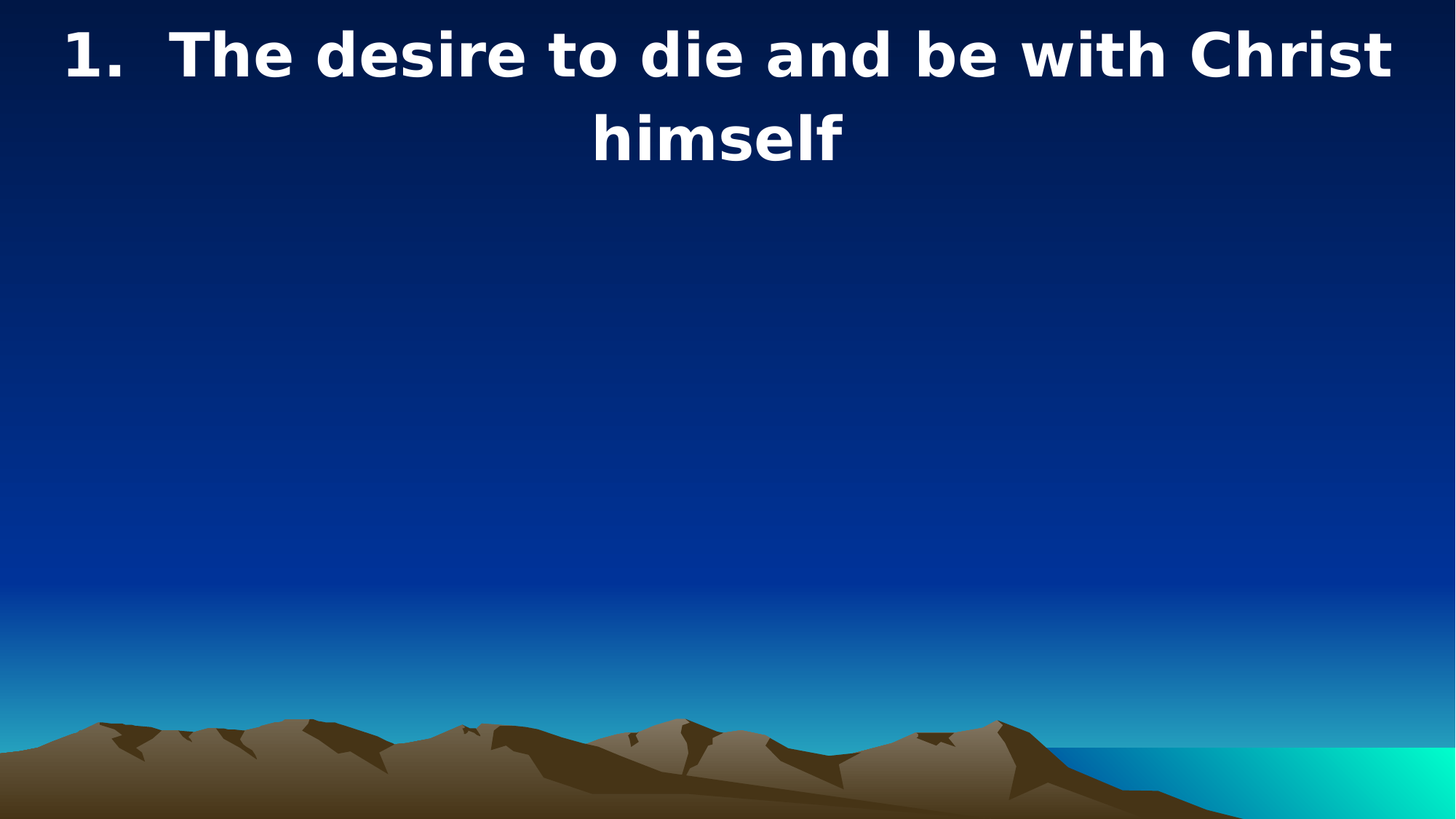

1.  The desire to die and be with Christ himself